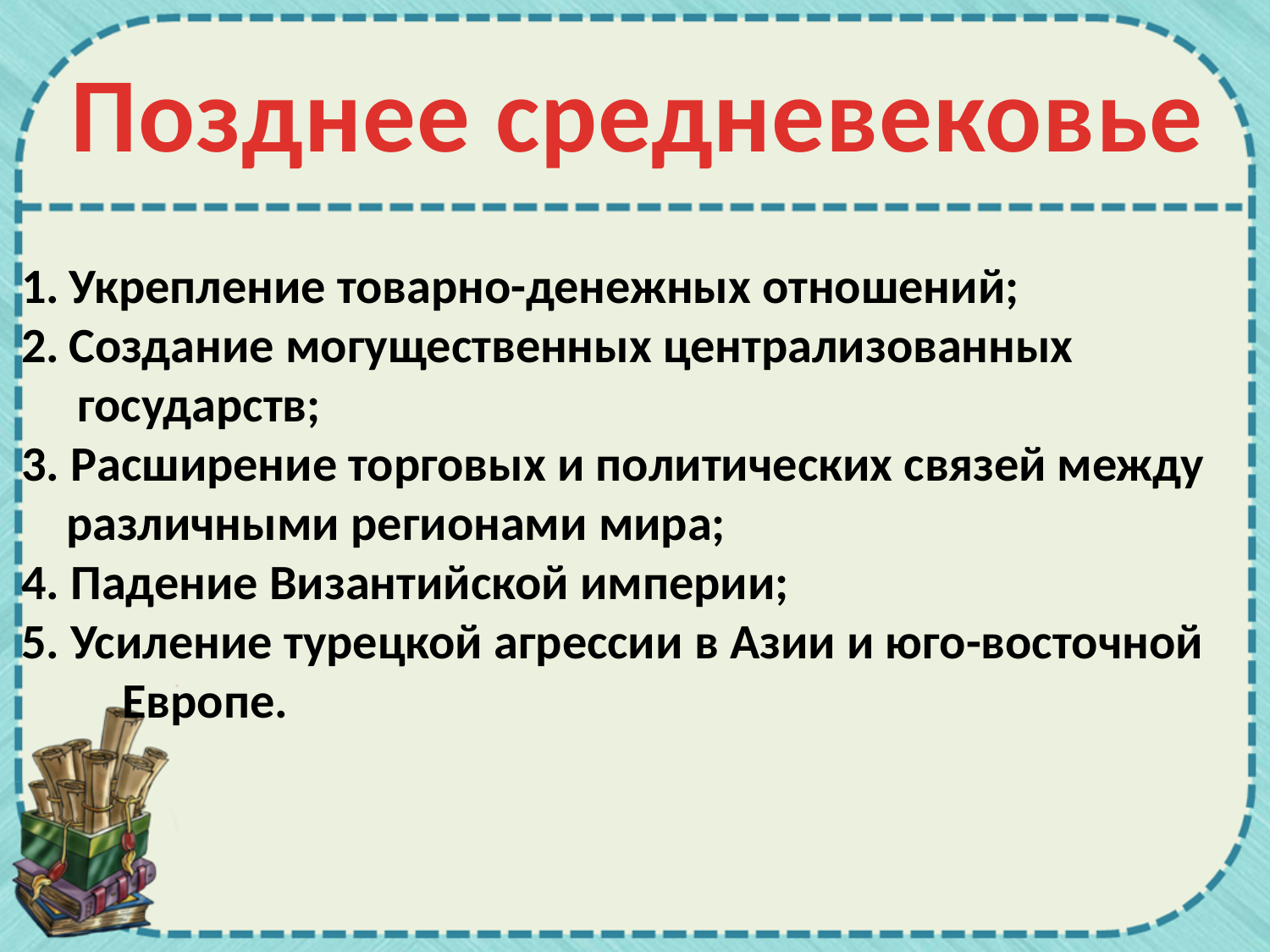

Позднее средневековье
Укрепление товарно-денежных отношений;
Создание могущественных централизованных
     государств;
3. Расширение торговых и политических связей между
    различными регионами мира;
4. Падение Византийской империи;
5. Усиление турецкой агрессии в Азии и юго-восточной
         Европе.